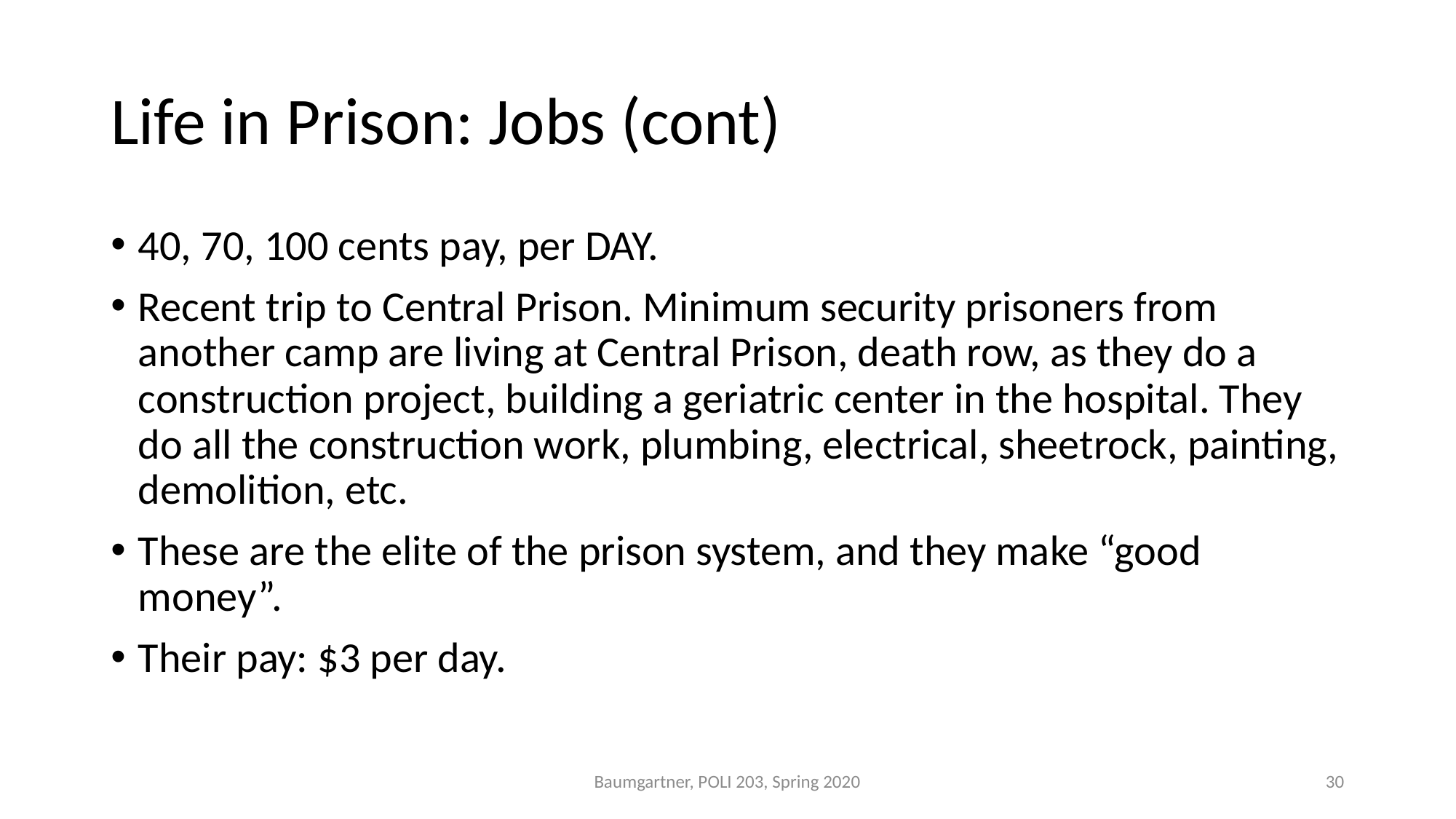

# Life in Prison: Jobs (cont)
40, 70, 100 cents pay, per DAY.
Recent trip to Central Prison. Minimum security prisoners from another camp are living at Central Prison, death row, as they do a construction project, building a geriatric center in the hospital. They do all the construction work, plumbing, electrical, sheetrock, painting, demolition, etc.
These are the elite of the prison system, and they make “good money”.
Their pay: $3 per day.
Baumgartner, POLI 203, Spring 2020
30